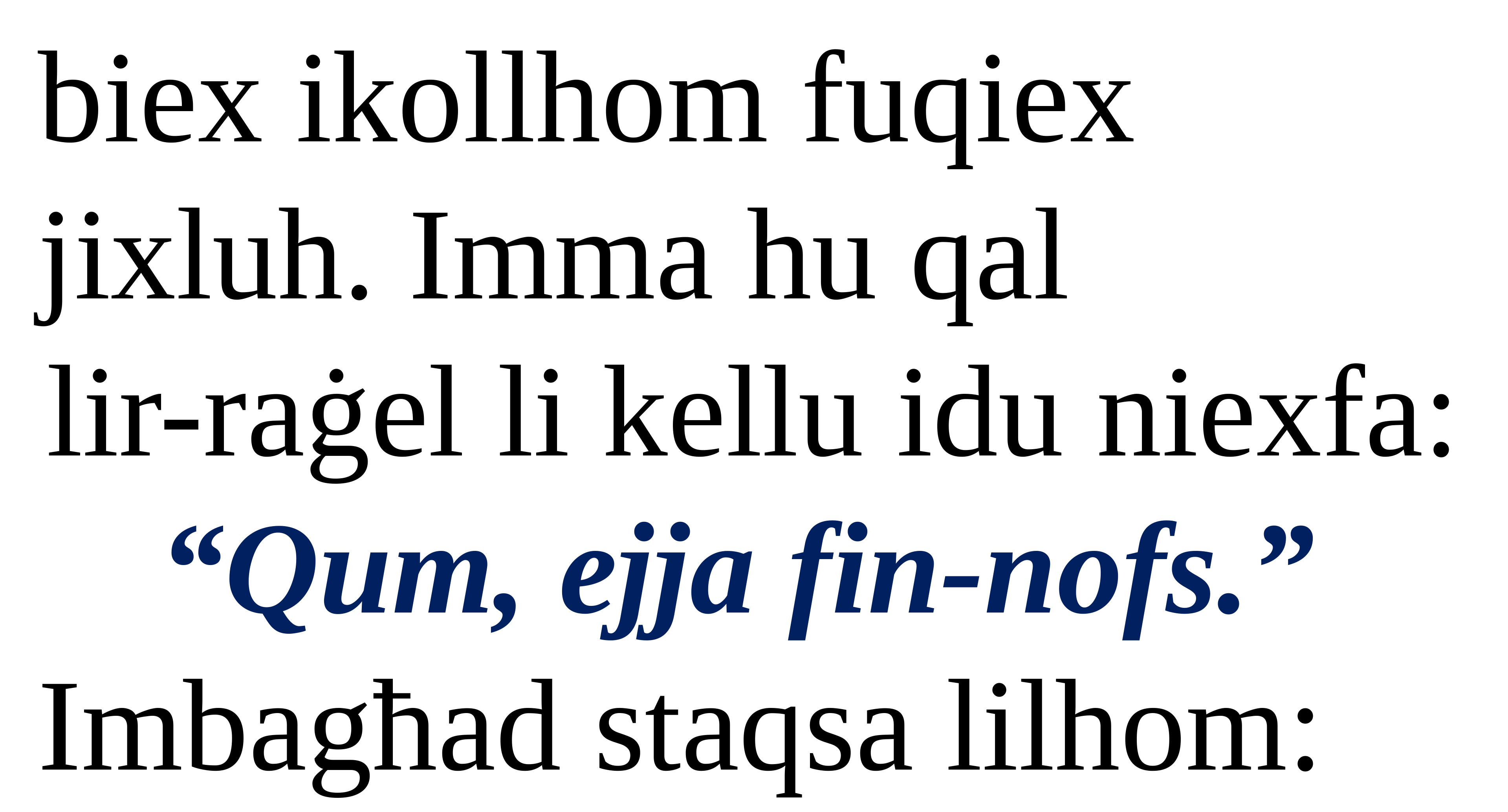

biex ikollhom fuqiex jixluh. Imma hu qal
lir-raġel li kellu idu niexfa: “Qum, ejja fin-nofs.”
Imbagħad staqsa lilhom: